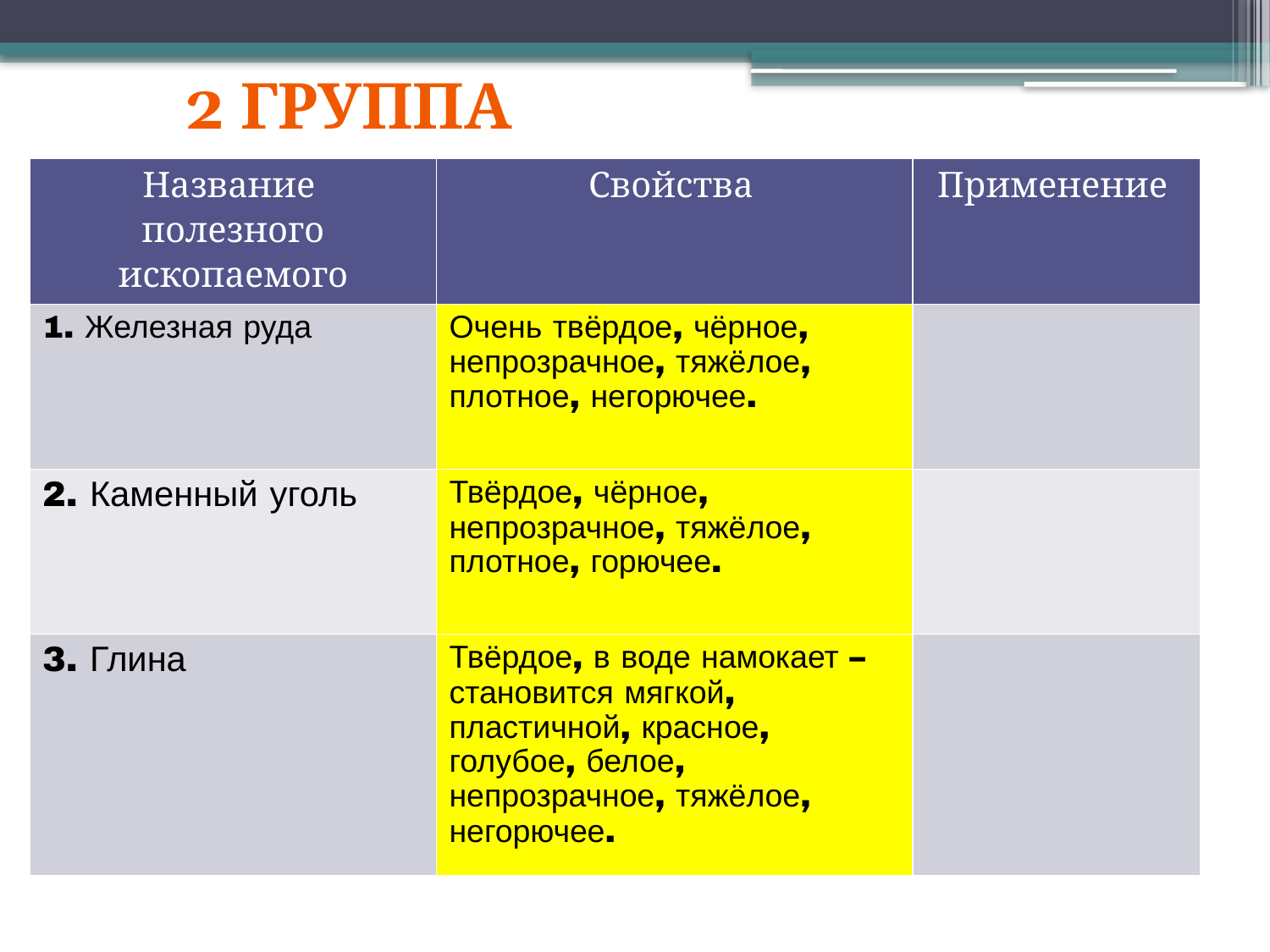

2 группа
| Название полезного ископаемого | Свойства | Применение |
| --- | --- | --- |
| 1. Железная руда | Очень твёрдое, чёрное, непрозрачное, тяжёлое, плотное, негорючее. |  |
| 2. Каменный уголь | Твёрдое, чёрное, непрозрачное, тяжёлое, плотное, горючее. |  |
| 3. Глина | Твёрдое, в воде намокает – становится мягкой, пластичной, красное, голубое, белое, непрозрачное, тяжёлое, негорючее. |  |